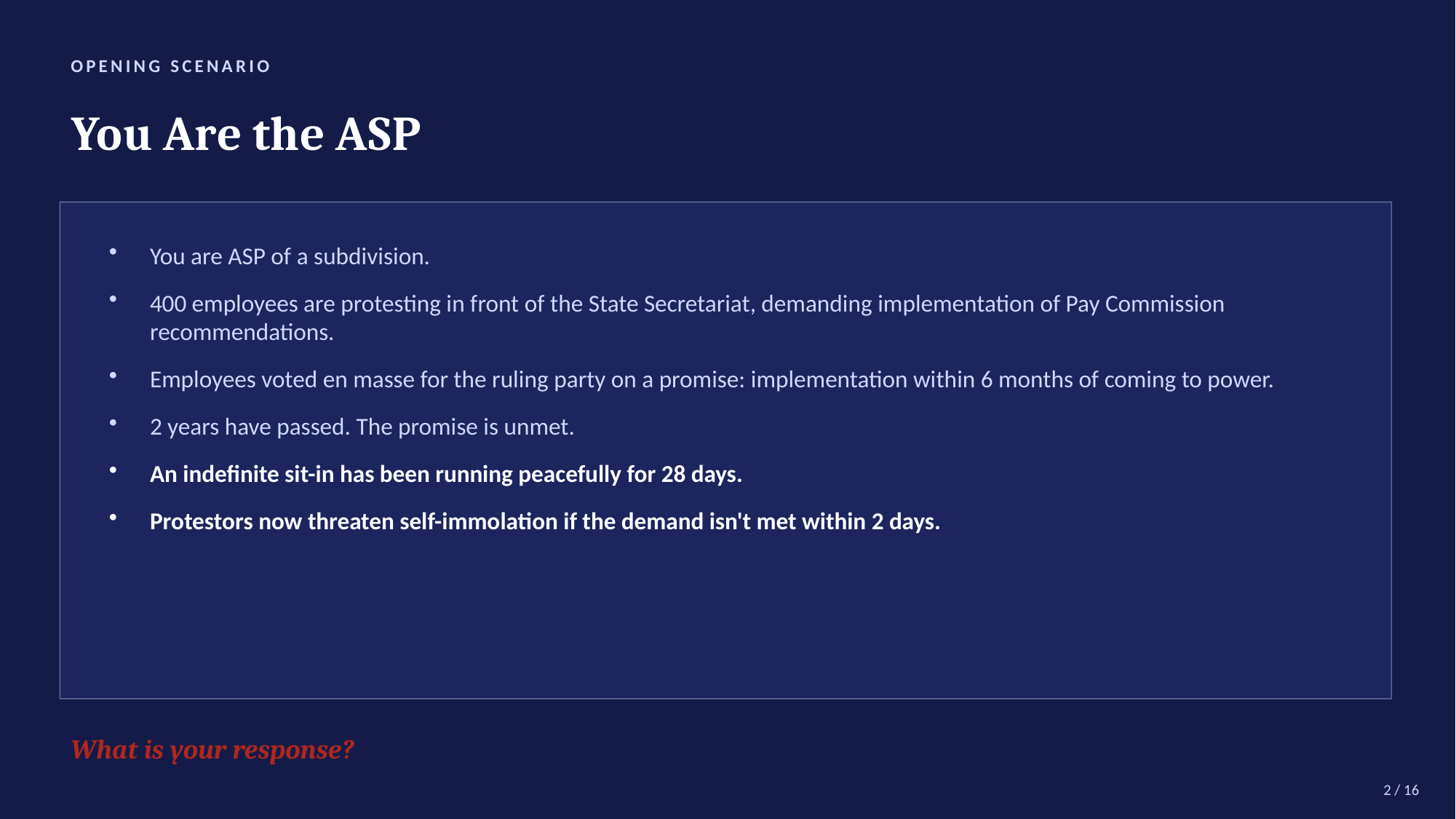

OPENING SCENARIO
You Are the ASP

You are ASP of a subdivision.
400 employees are protesting in front of the State Secretariat, demanding implementation of Pay Commission recommendations.
Employees voted en masse for the ruling party on a promise: implementation within 6 months of coming to power.
2 years have passed. The promise is unmet.
An indefinite sit-in has been running peacefully for 28 days.
Protestors now threaten self-immolation if the demand isn't met within 2 days.
What is your response?
2 / 16